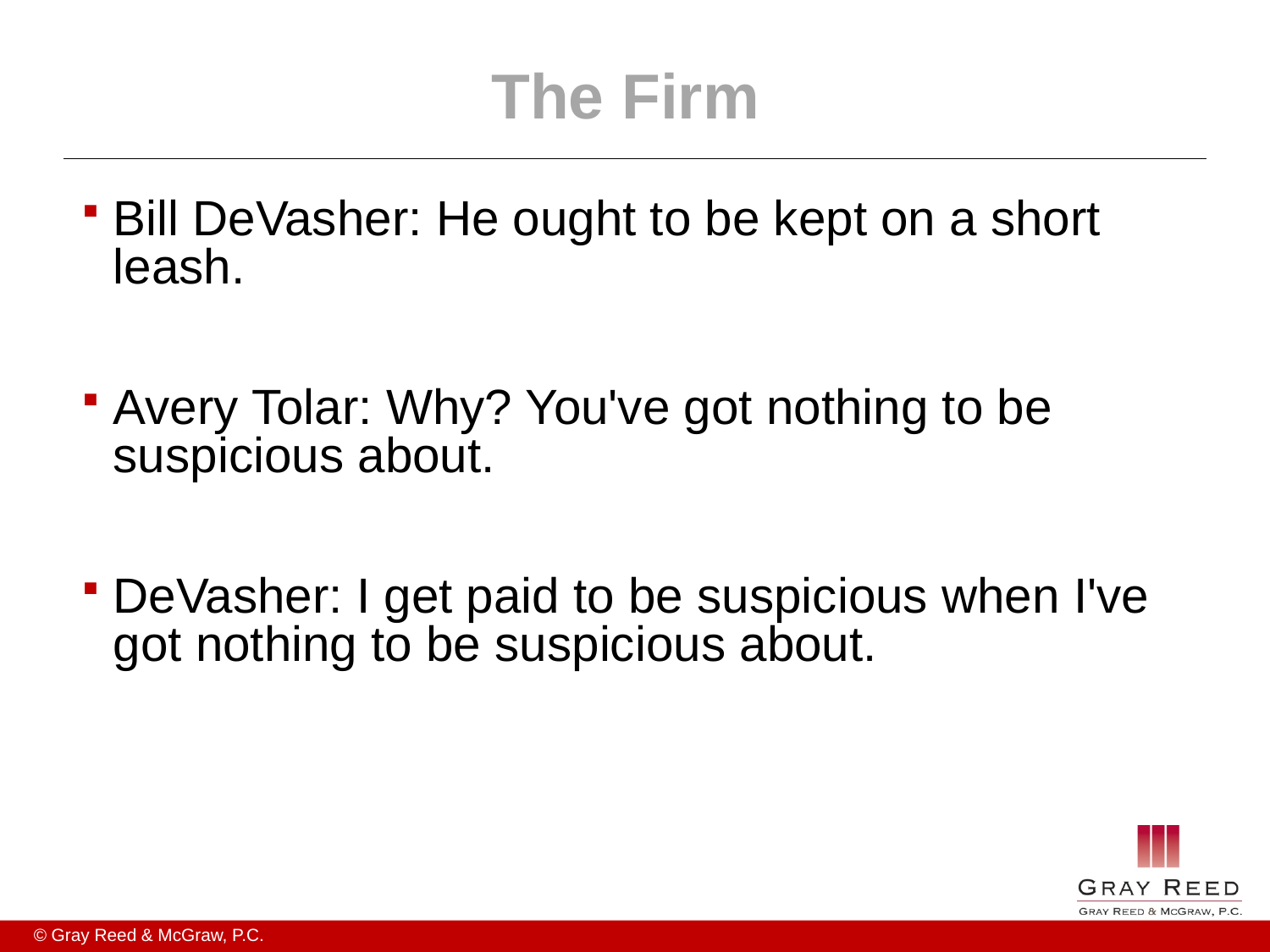

# The Firm
Bill DeVasher: He ought to be kept on a short leash.

Avery Tolar: Why? You've got nothing to be suspicious about.

DeVasher: I get paid to be suspicious when I've got nothing to be suspicious about.